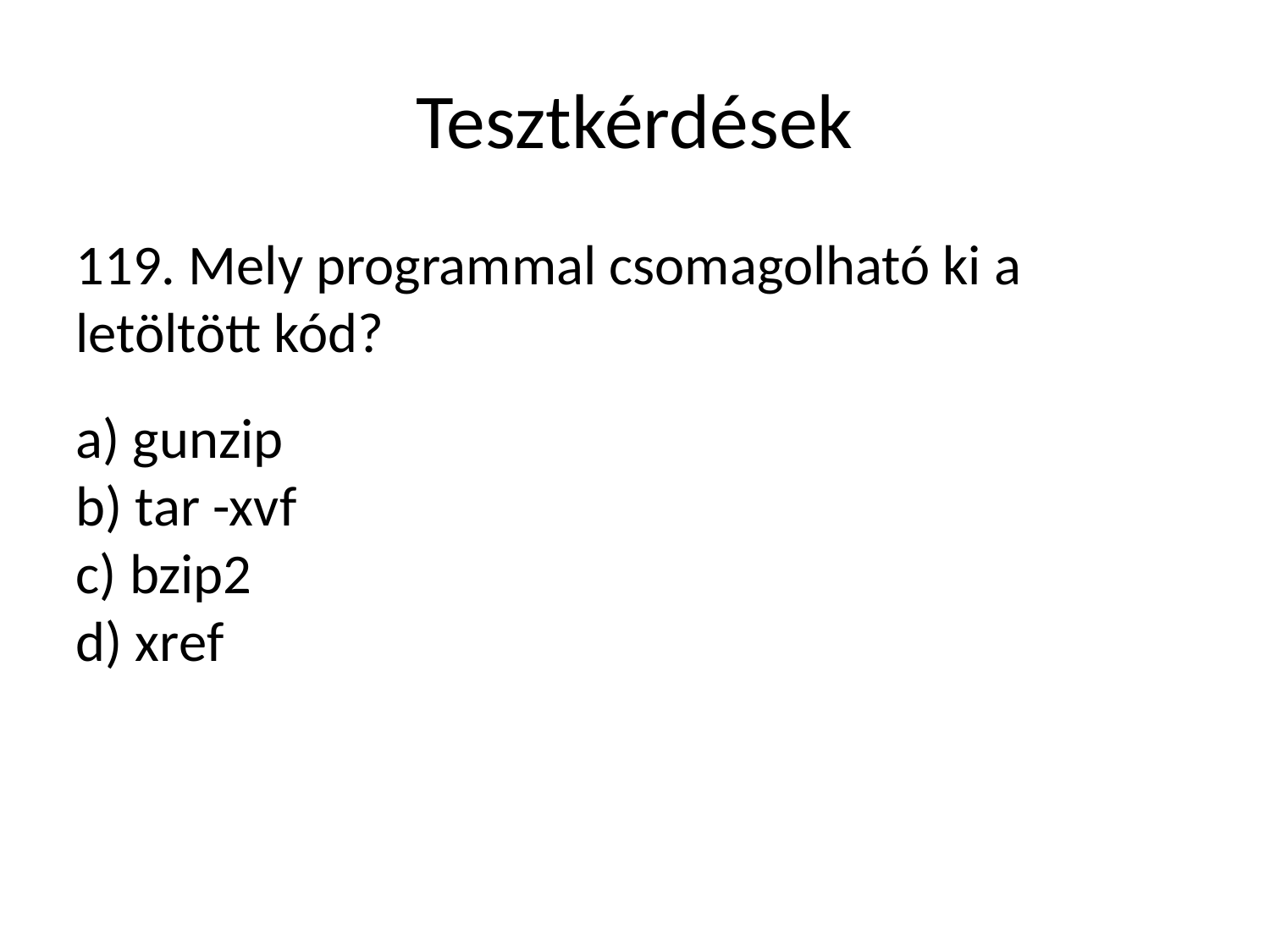

Tesztkérdések
119. Mely programmal csomagolható ki a letöltött kód?

a) gunzip
b) tar -xvf
c) bzip2
d) xref